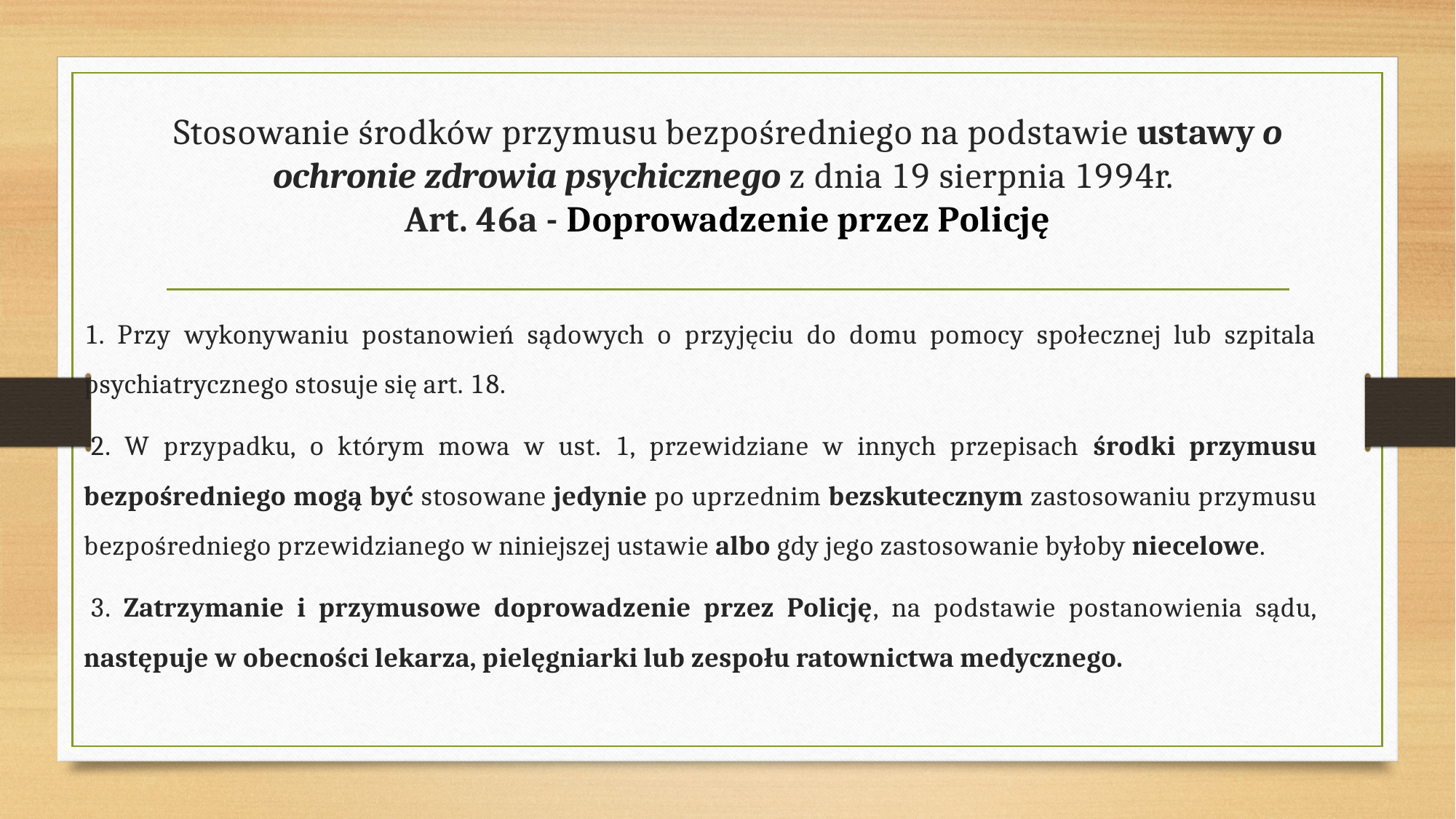

# Stosowanie środków przymusu bezpośredniego na podstawie ustawy o ochronie zdrowia psychicznego z dnia 19 sierpnia 1994r. Art. 46a - Doprowadzenie przez Policję
1. Przy wykonywaniu postanowień sądowych o przyjęciu do domu pomocy społecznej lub szpitala psychiatrycznego stosuje się art. 18.
 2. W przypadku, o którym mowa w ust. 1, przewidziane w innych przepisach środki przymusu bezpośredniego mogą być stosowane jedynie po uprzednim bezskutecznym zastosowaniu przymusu bezpośredniego przewidzianego w niniejszej ustawie albo gdy jego zastosowanie byłoby niecelowe.
 3. Zatrzymanie i przymusowe doprowadzenie przez Policję, na podstawie postanowienia sądu, następuje w obecności lekarza, pielęgniarki lub zespołu ratownictwa medycznego.